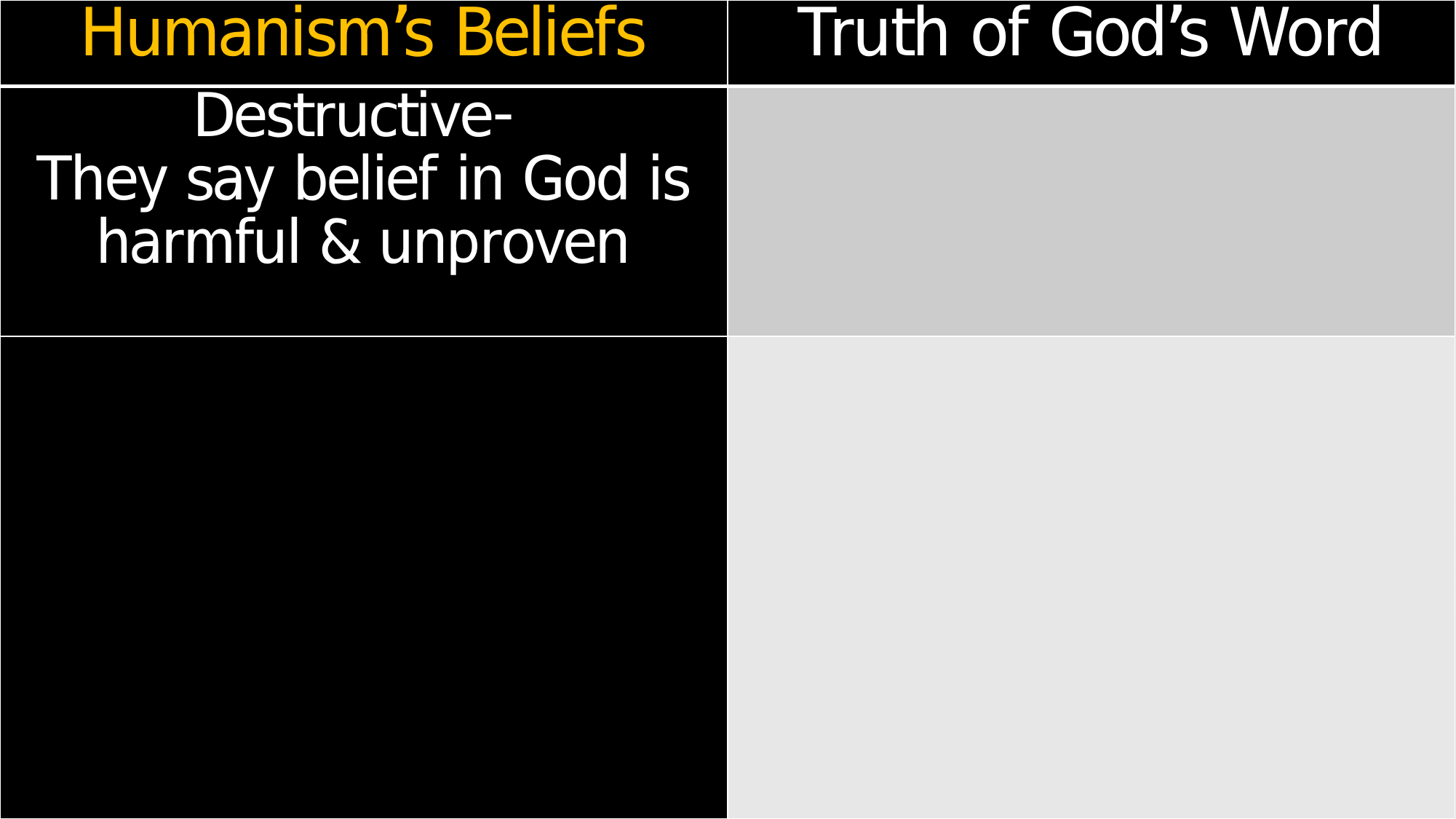

| Humanism’s Beliefs | Truth of God’s Word |
| --- | --- |
| Destructive- They say belief in God is harmful & unproven |  |
|  |  |